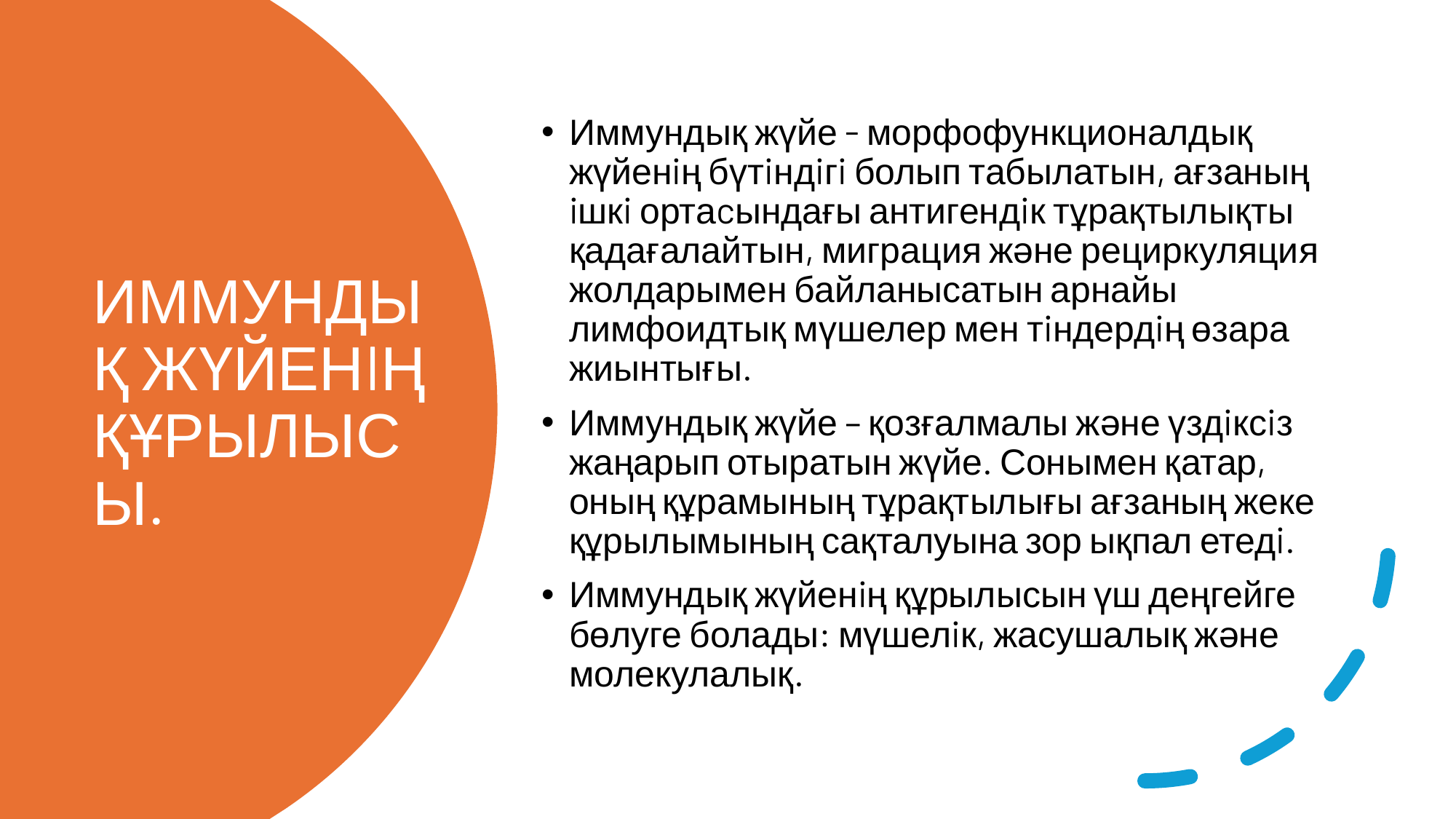

Иммундық жүйе - морфофункционалдық жүйенiң бүтiндiгi болып табылатын, ағзаның iшкi ортаcындағы антигендiк тұрақтылықты қадағалайтын, миграция және рециркуляция жолдарымен байланысатын арнайы лимфоидтық мүшелер мен тiндердiң өзара жиынтығы.
Иммундық жүйе – қозғалмалы және үздiксiз жаңарып отыратын жүйе. Сонымен қатар, оның құрамының тұрақтылығы ағзаның жеке құрылымының сақталуына зор ықпал етедi.
Иммундық жүйенiң құрылысын үш деңгейге бөлуге болады: мүшелiк, жасушалық және молекулалық.
# ИММУНДЫҚ ЖҮЙЕНIҢ ҚҰРЫЛЫСЫ.